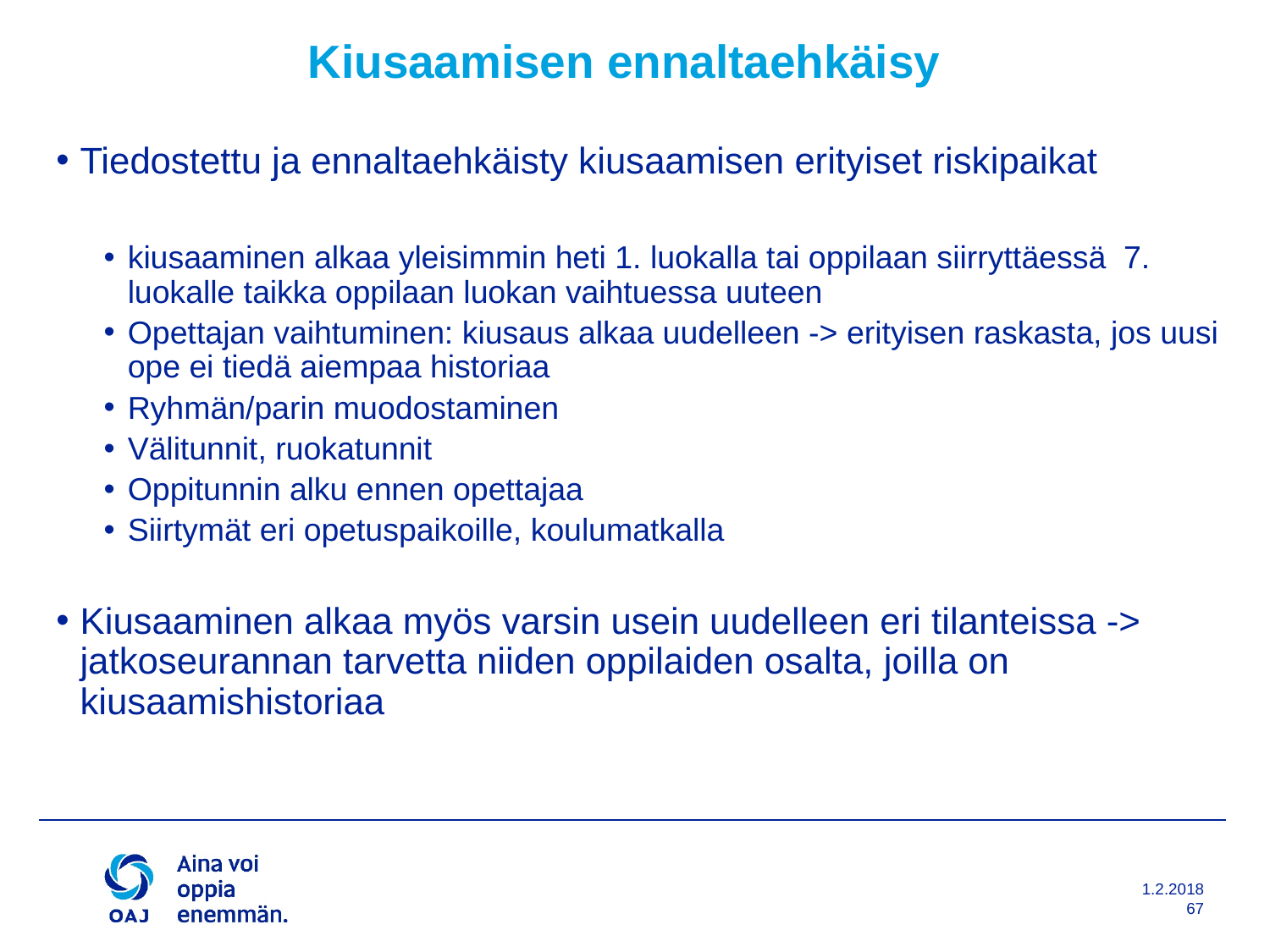

# Kiusaamisen ennaltaehkäisy
Tiedostettu ja ennaltaehkäisty kiusaamisen erityiset riskipaikat

kiusaaminen alkaa yleisimmin heti 1. luokalla tai oppilaan siirryttäessä  7. luokalle taikka oppilaan luokan vaihtuessa uuteen
Opettajan vaihtuminen: kiusaus alkaa uudelleen -> erityisen raskasta, jos uusi ope ei tiedä aiempaa historiaa
Ryhmän/parin muodostaminen
Välitunnit, ruokatunnit
Oppitunnin alku ennen opettajaa
Siirtymät eri opetuspaikoille, koulumatkalla

Kiusaaminen alkaa myös varsin usein uudelleen eri tilanteissa -> jatkoseurannan tarvetta niiden oppilaiden osalta, joilla on kiusaamishistoriaa